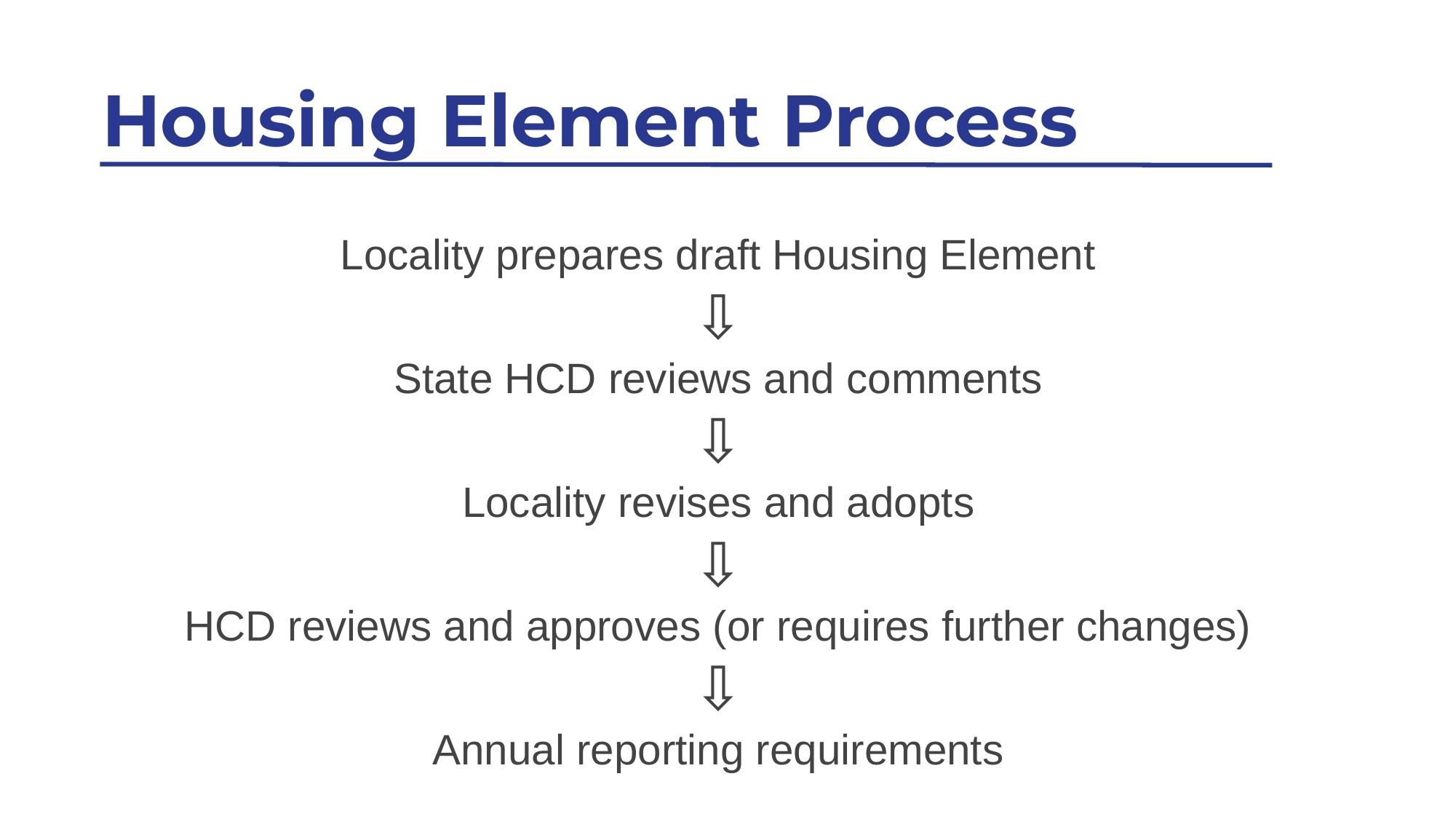

# Housing Element Process
Locality prepares draft Housing Element
⇩
State HCD reviews and comments
⇩
Locality revises and adopts
⇩
HCD reviews and approves (or requires further changes)
⇩
Annual reporting requirements